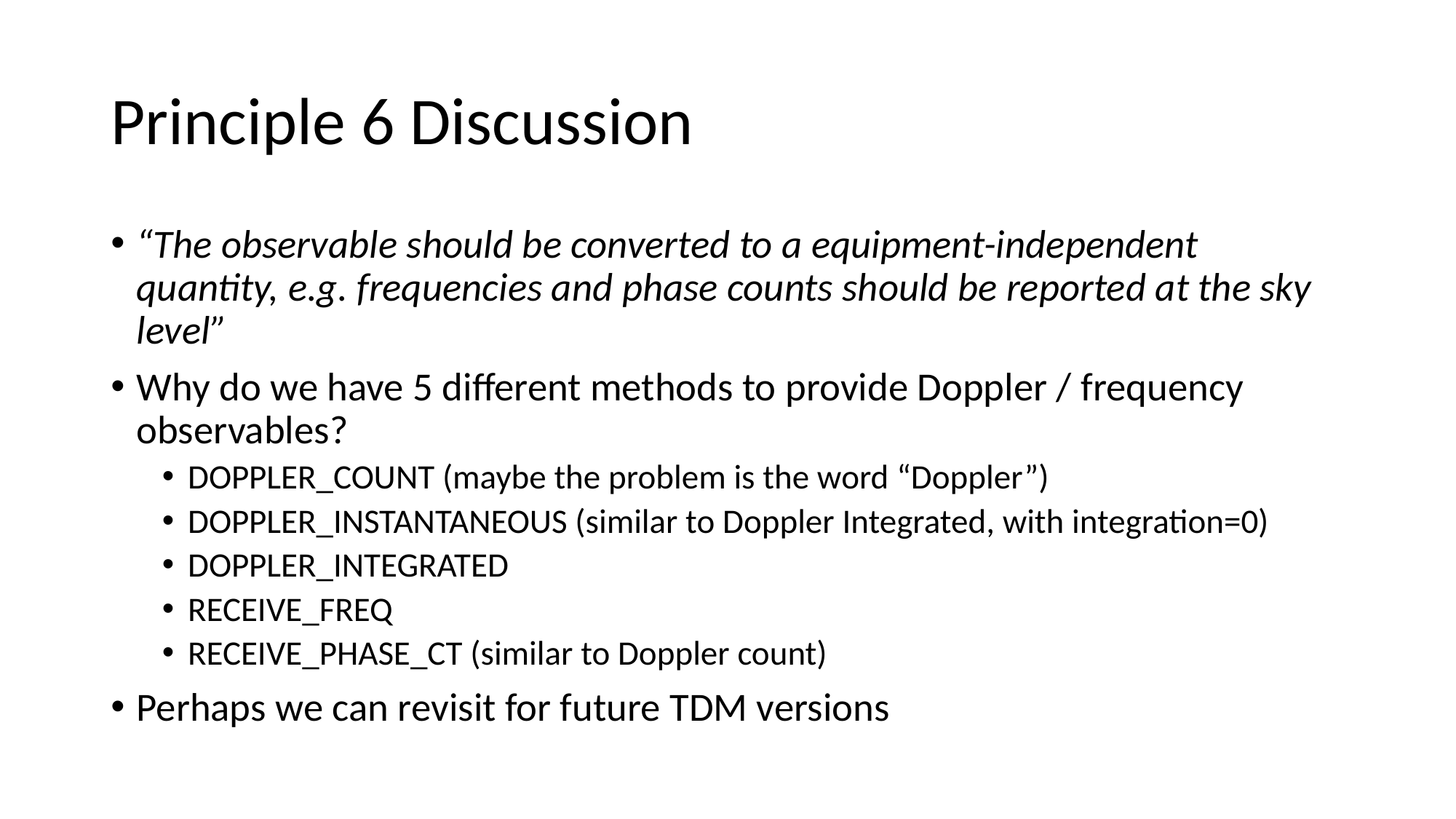

# Principle 6 Discussion
“The observable should be converted to a equipment-independent quantity, e.g. frequencies and phase counts should be reported at the sky level”
Why do we have 5 different methods to provide Doppler / frequency observables?
DOPPLER_COUNT (maybe the problem is the word “Doppler”)
DOPPLER_INSTANTANEOUS (similar to Doppler Integrated, with integration=0)
DOPPLER_INTEGRATED
RECEIVE_FREQ
RECEIVE_PHASE_CT (similar to Doppler count)
Perhaps we can revisit for future TDM versions